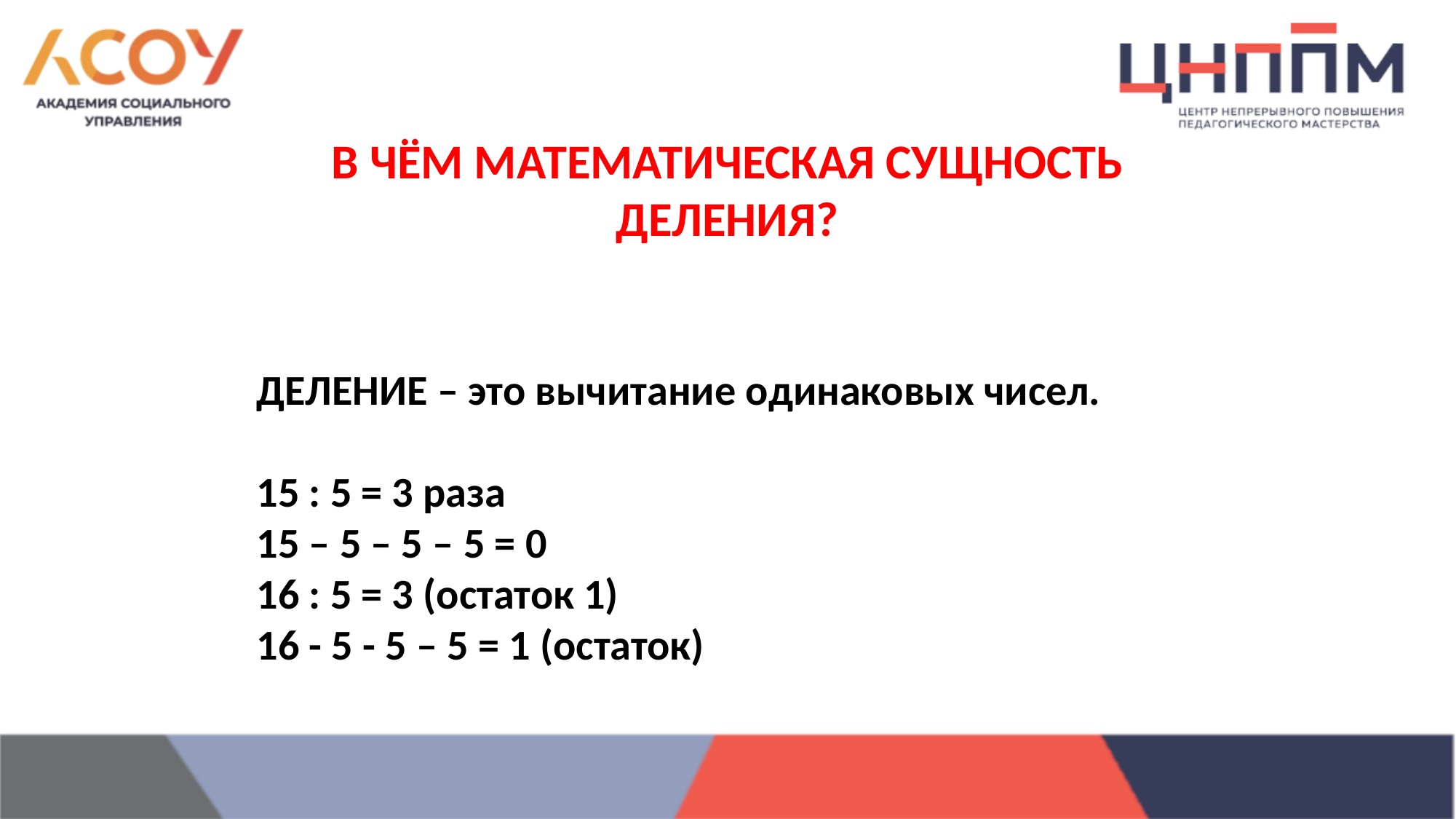

В ЧЁМ МАТЕМАТИЧЕСКАЯ СУЩНОСТЬ ДЕЛЕНИЯ?

ДЕЛЕНИЕ – это вычитание одинаковых чисел.

15 : 5 = 3 раза
15 – 5 – 5 – 5 = 0
16 : 5 = 3 (остаток 1)
16 - 5 - 5 – 5 = 1 (остаток)